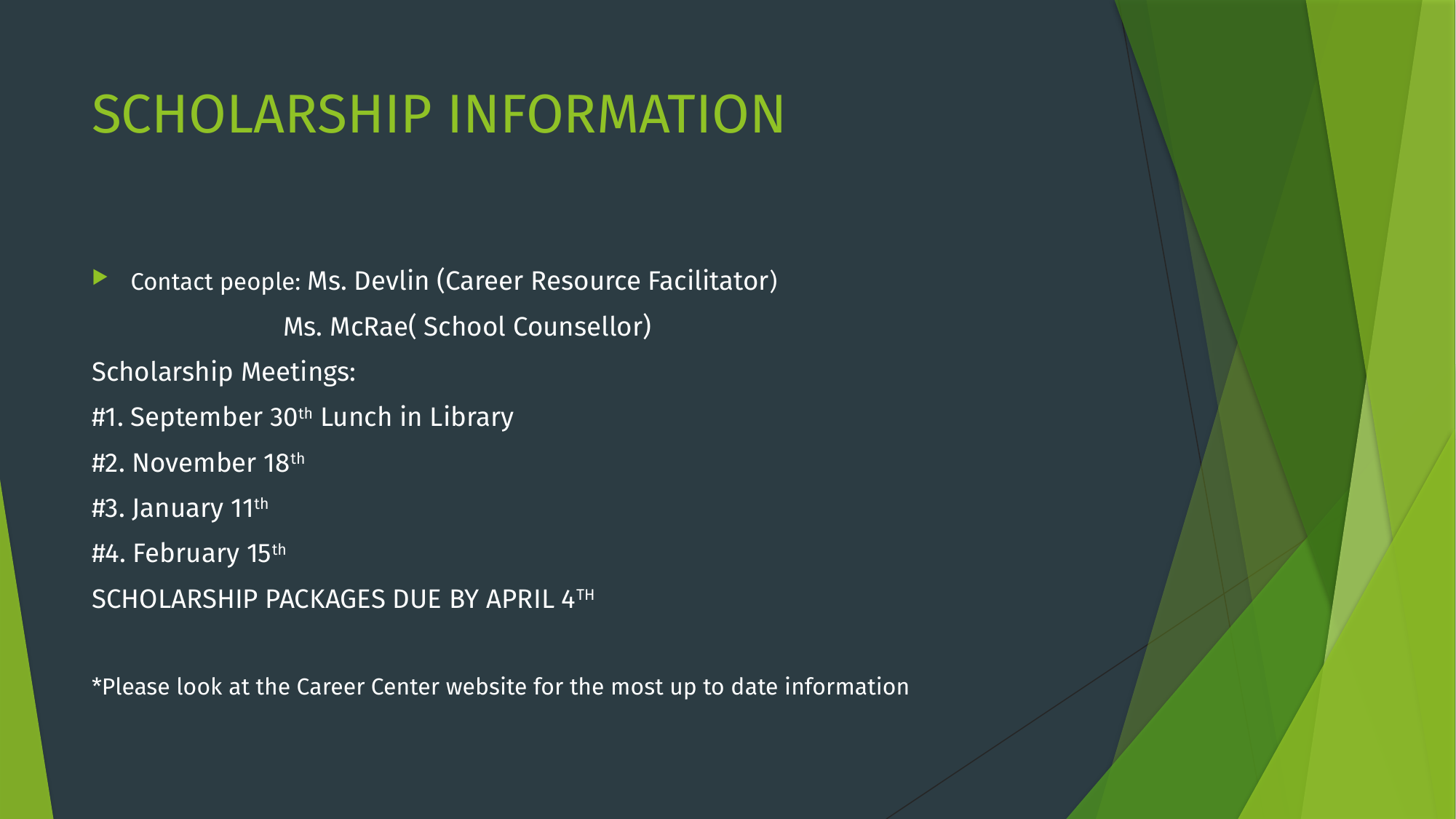

# SCHOLARSHIP INFORMATION
Contact people: Ms. Devlin (Career Resource Facilitator)
                           Ms. McRae( School Counsellor)
Scholarship Meetings:
#1. September 30th Lunch in Library
#2. November 18th
#3. January 11th
#4. February 15th
SCHOLARSHIP PACKAGES DUE BY APRIL 4TH

*Please look at the Career Center website for the most up to date information